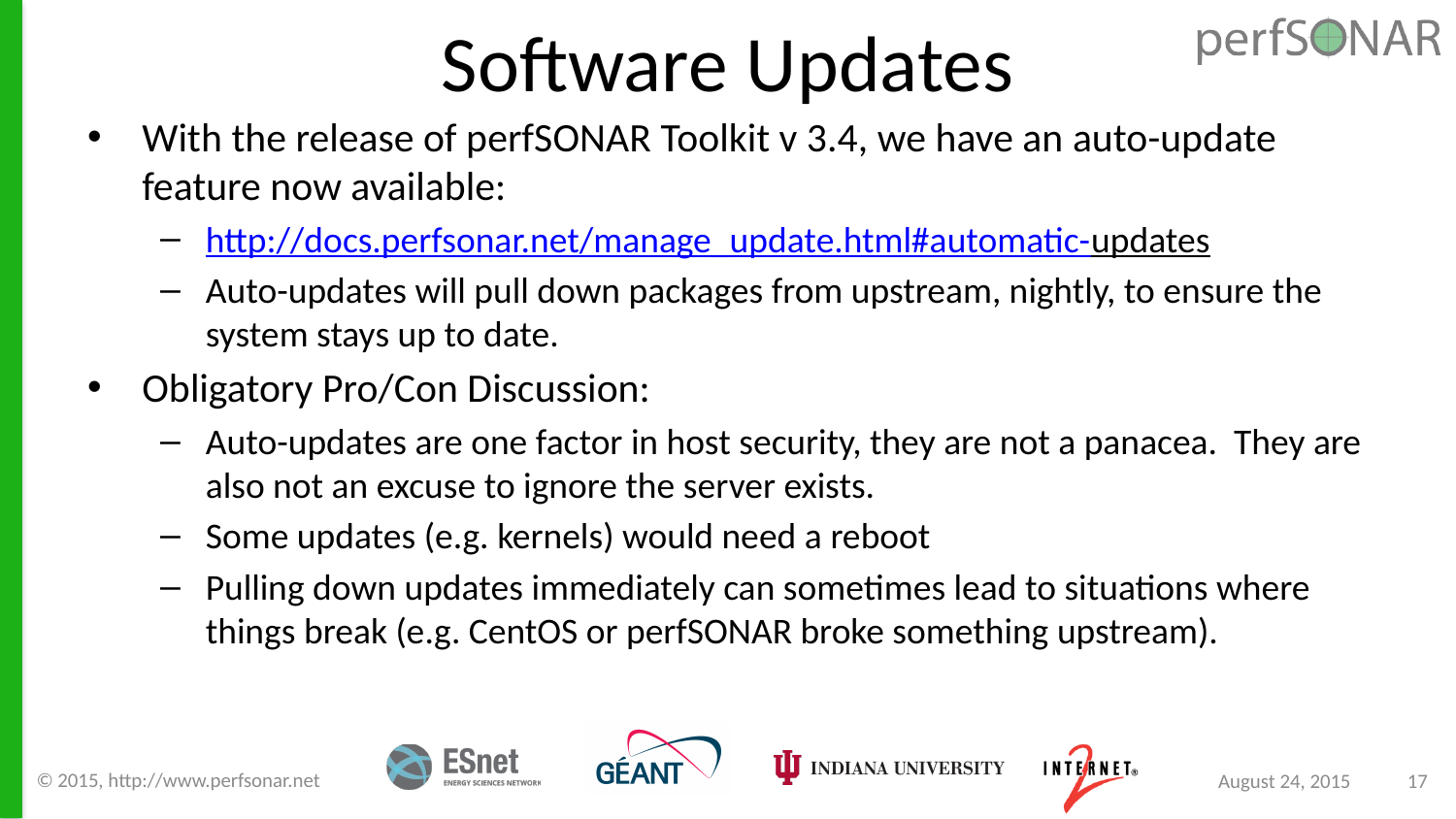

# Software Updates
With the release of perfSONAR Toolkit v 3.4, we have an auto-update feature now available:
http://docs.perfsonar.net/manage_update.html#automatic-updates
Auto-updates will pull down packages from upstream, nightly, to ensure the system stays up to date.
Obligatory Pro/Con Discussion:
Auto-updates are one factor in host security, they are not a panacea.  They are also not an excuse to ignore the server exists.
Some updates (e.g. kernels) would need a reboot
Pulling down updates immediately can sometimes lead to situations where things break (e.g. CentOS or perfSONAR broke something upstream).
© 2015, http://www.perfsonar.net
August 24, 2015
17